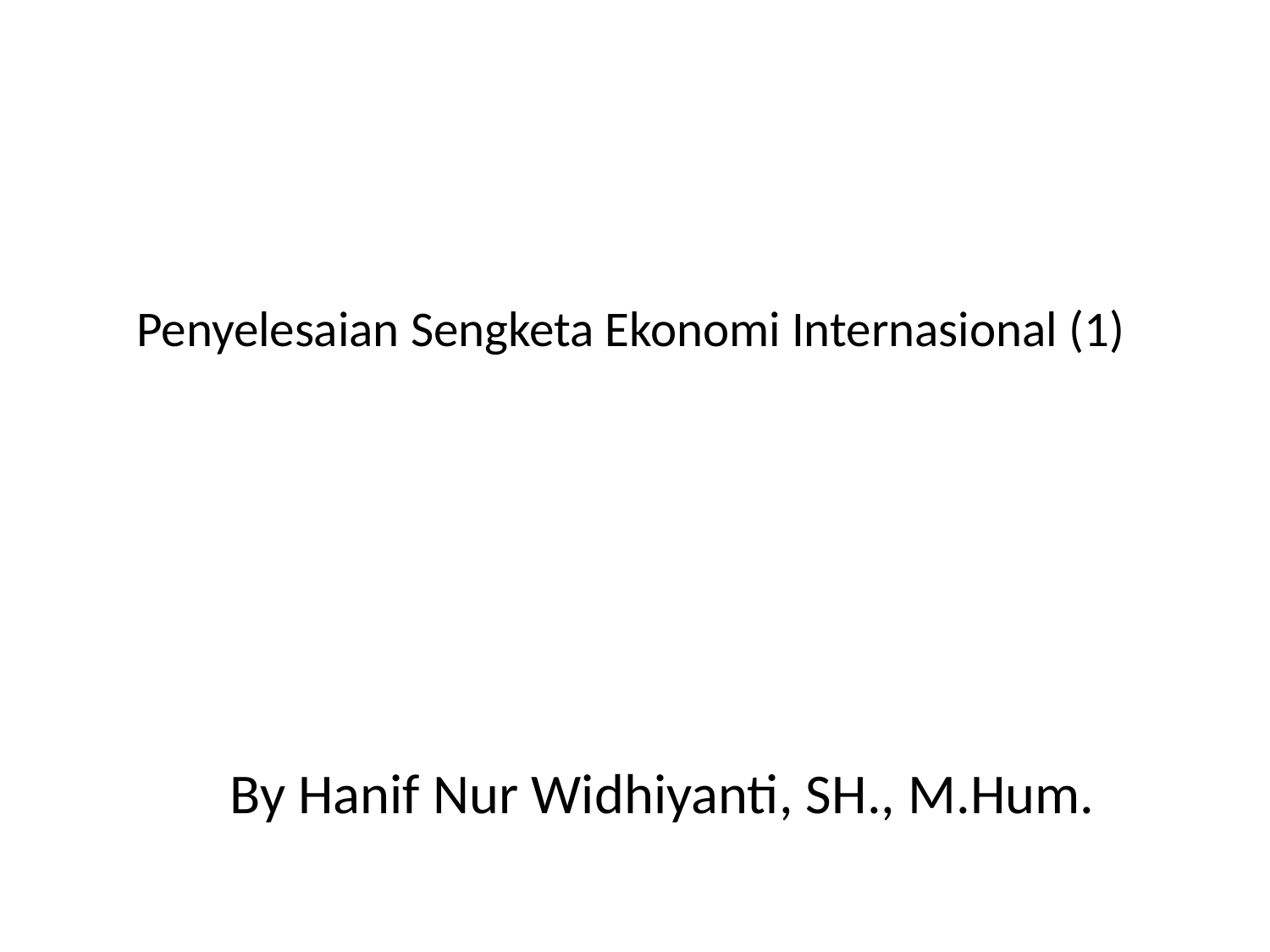

# Penyelesaian Sengketa Ekonomi Internasional (1)
By Hanif Nur Widhiyanti, SH., M.Hum.